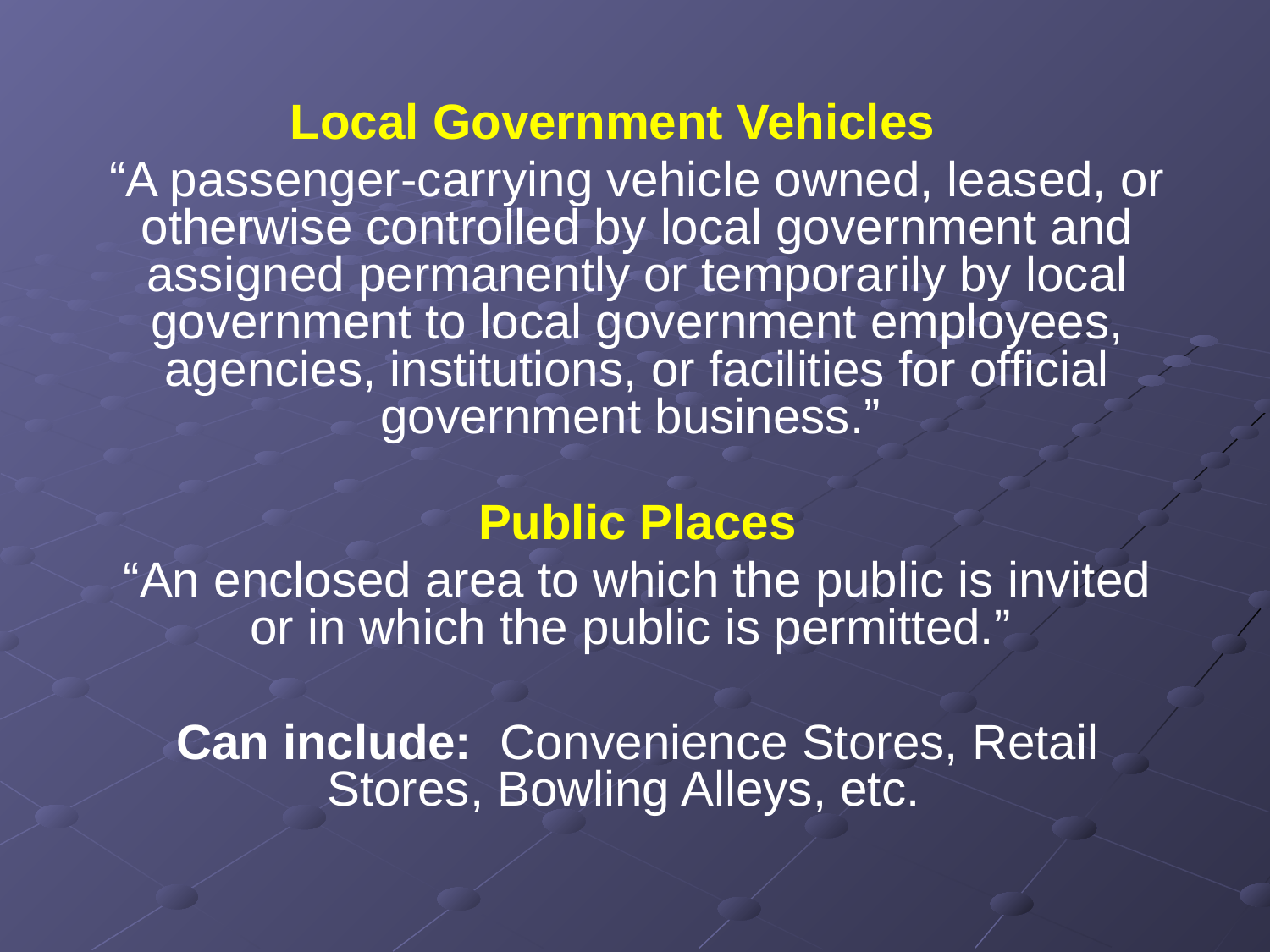

Local Government Vehicles
	“A passenger-carrying vehicle owned, leased, or otherwise controlled by local government and assigned permanently or temporarily by local government to local government employees, agencies, institutions, or facilities for official government business.”

	Public Places
	“An enclosed area to which the public is invited or in which the public is permitted.”

	Can include:  Convenience Stores, Retail Stores, Bowling Alleys, etc.